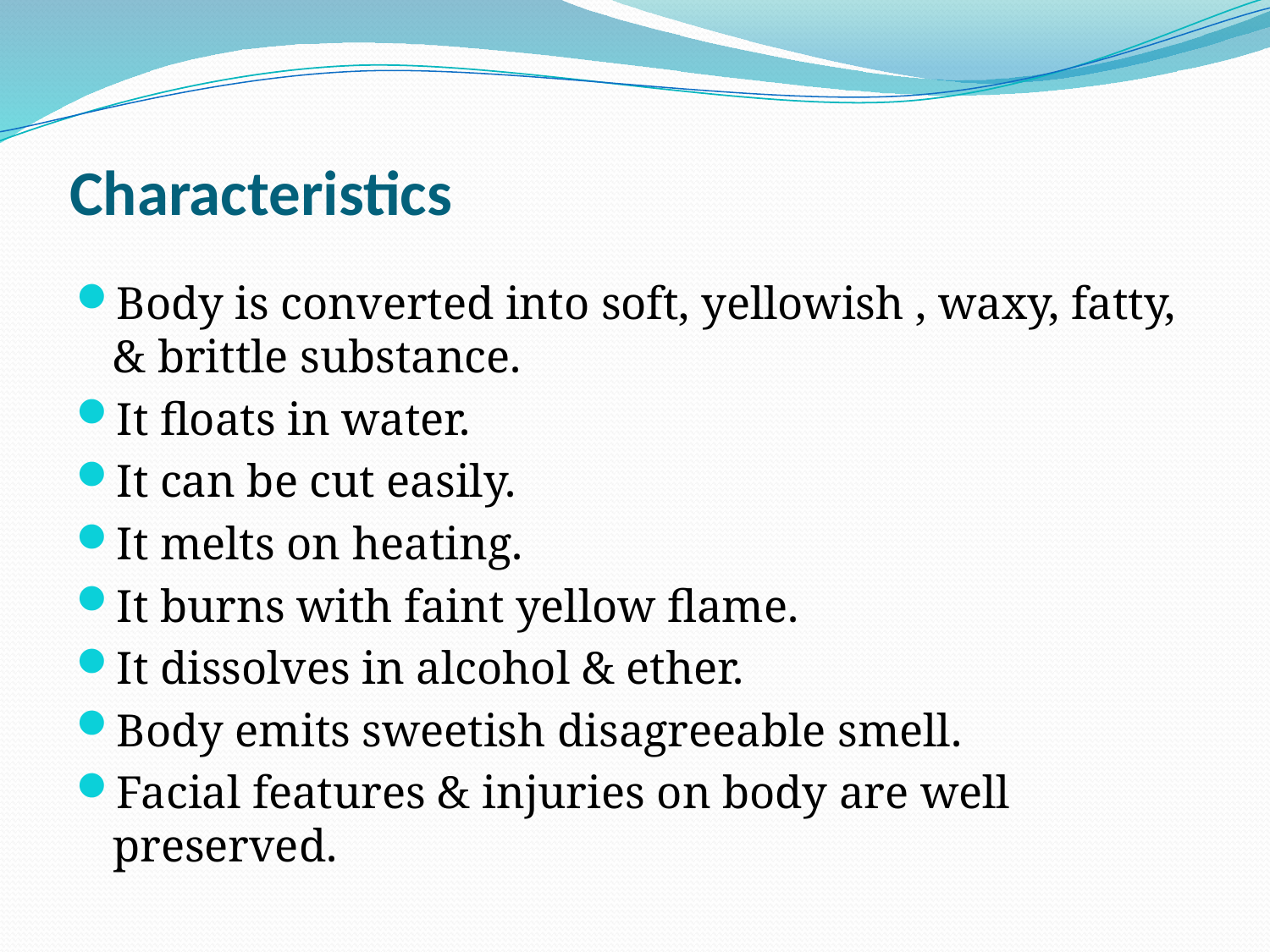

# Characteristics
Body is converted into soft, yellowish , waxy, fatty, & brittle substance.
It floats in water.
It can be cut easily.
It melts on heating.
It burns with faint yellow flame.
It dissolves in alcohol & ether.
Body emits sweetish disagreeable smell.
Facial features & injuries on body are well preserved.